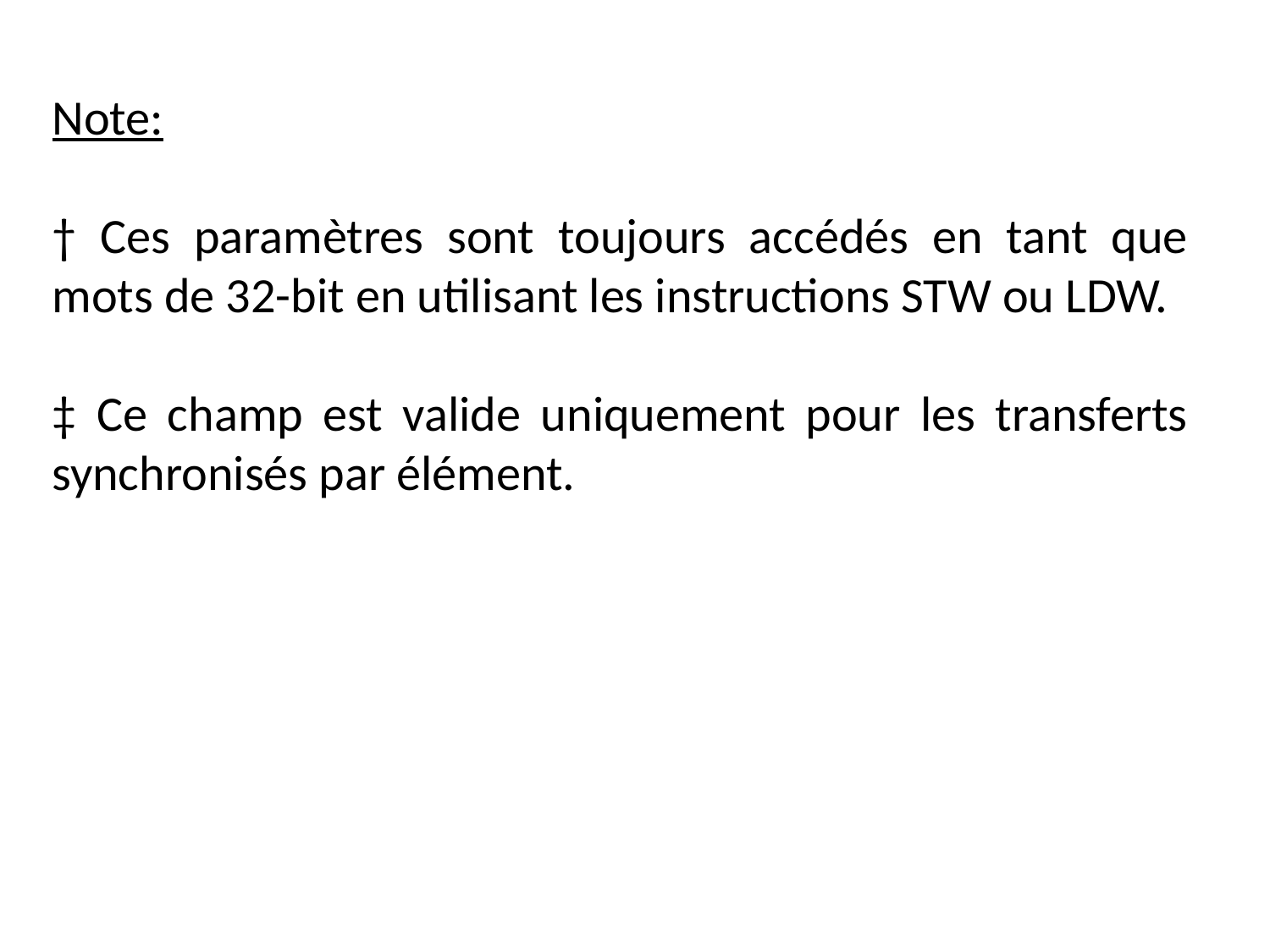

Note:

† Ces paramètres sont toujours accédés en tant que mots de 32-bit en utilisant les instructions STW ou LDW.

‡ Ce champ est valide uniquement pour les transferts synchronisés par élément.